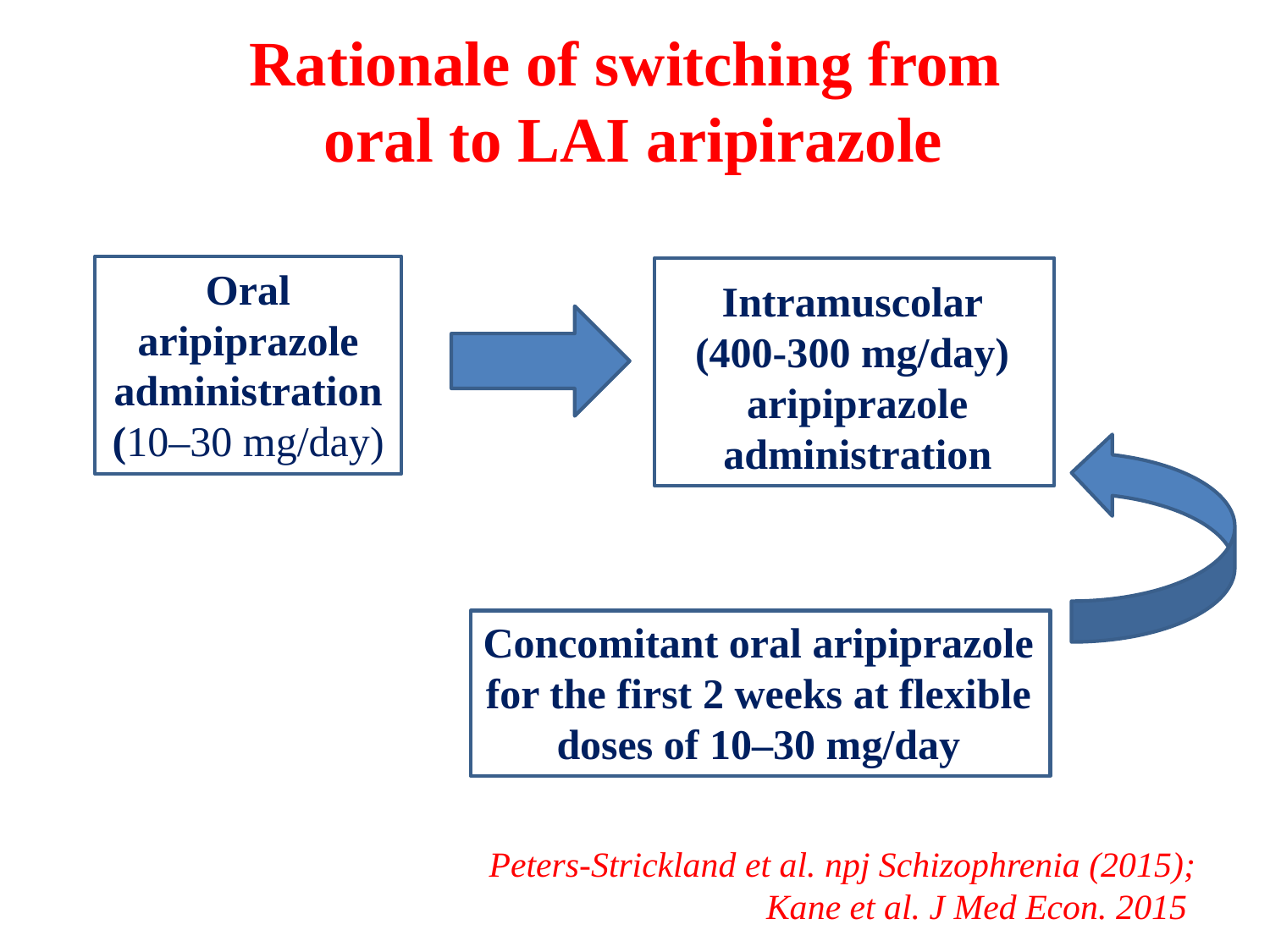

Rationale of switching from
oral to LAI aripirazole

Oral aripiprazole administration (10–30 mg/day)

Intramuscolar
(400-300 mg/day)  aripiprazole administration

Concomitant oral aripiprazole for the first 2 weeks at flexible doses of 10–30 mg/day

Peters-Strickland et al. npj Schizophrenia (2015);
Kane et al. J Med Econ. 2015